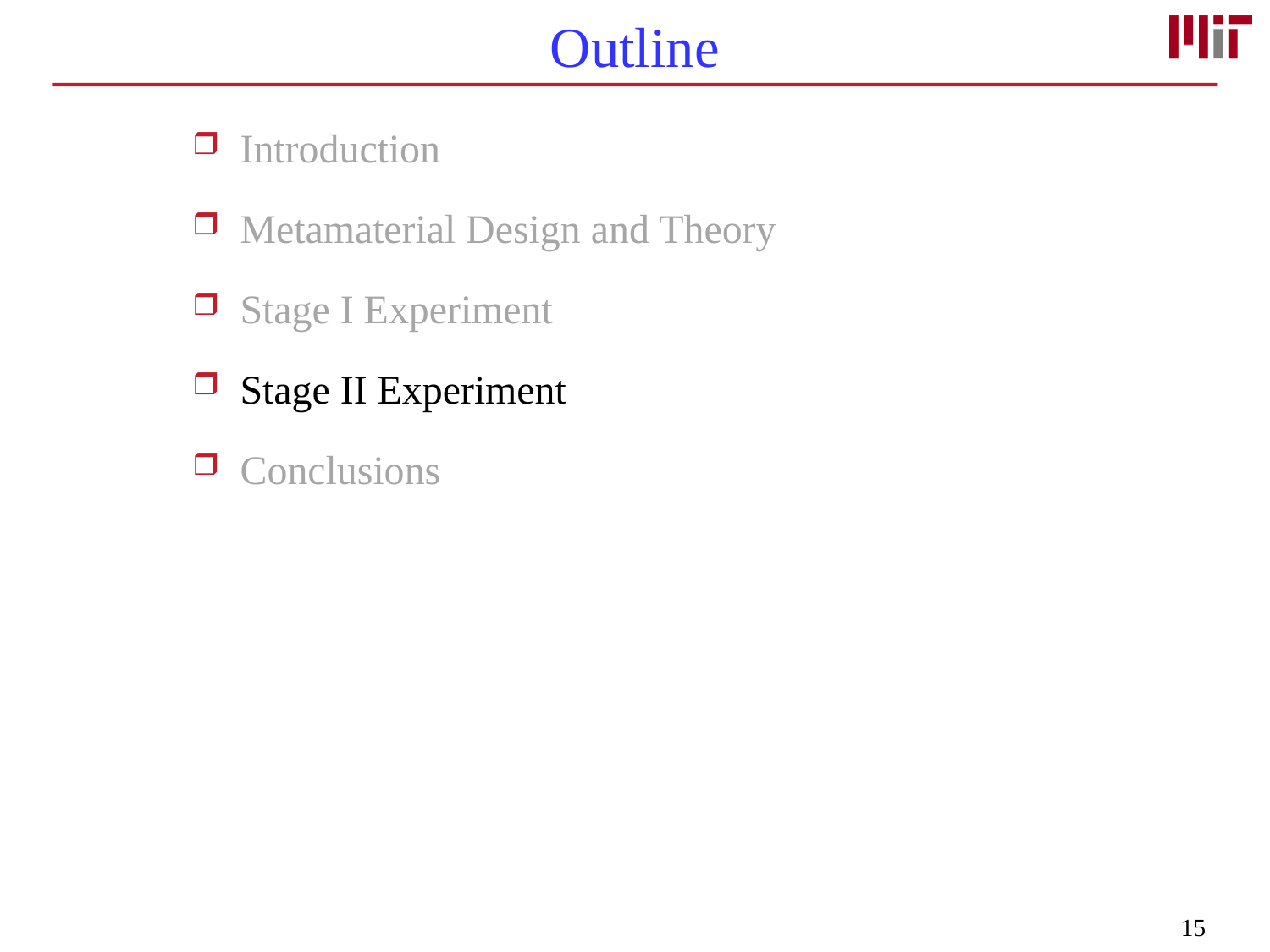

# Outline
Introduction
Metamaterial Design and Theory
Stage I Experiment
Stage II Experiment
Conclusions